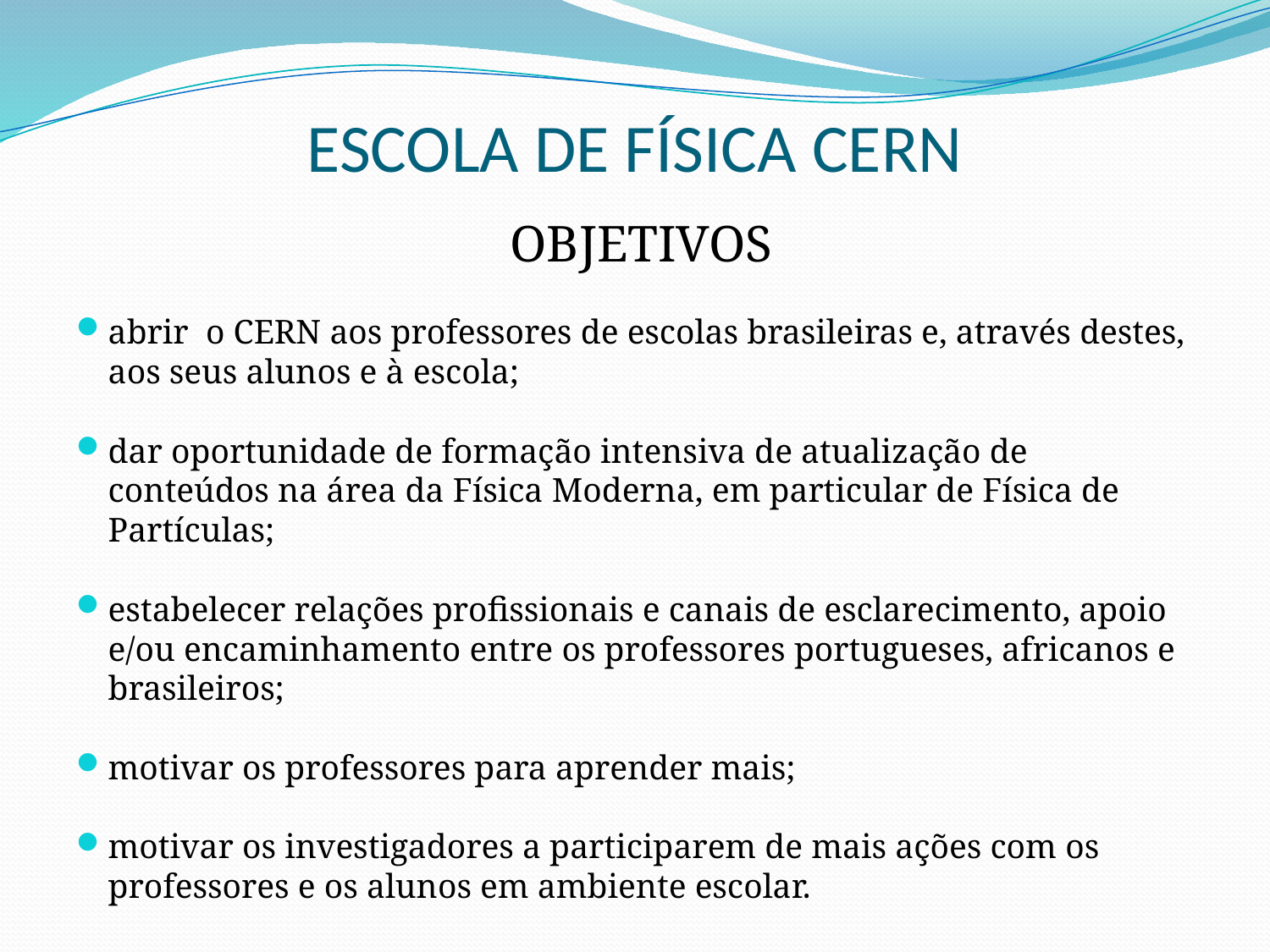

# ESCOLA DE FÍSICA CERN
OBJETIVOS

abrir  o CERN aos professores de escolas brasileiras e, através destes, aos seus alunos e à escola;

dar oportunidade de formação intensiva de atualização de conteúdos na área da Física Moderna, em particular de Física de Partículas;

estabelecer relações profissionais e canais de esclarecimento, apoio e/ou encaminhamento entre os professores portugueses, africanos e brasileiros;

motivar os professores para aprender mais;

motivar os investigadores a participarem de mais ações com os professores e os alunos em ambiente escolar.